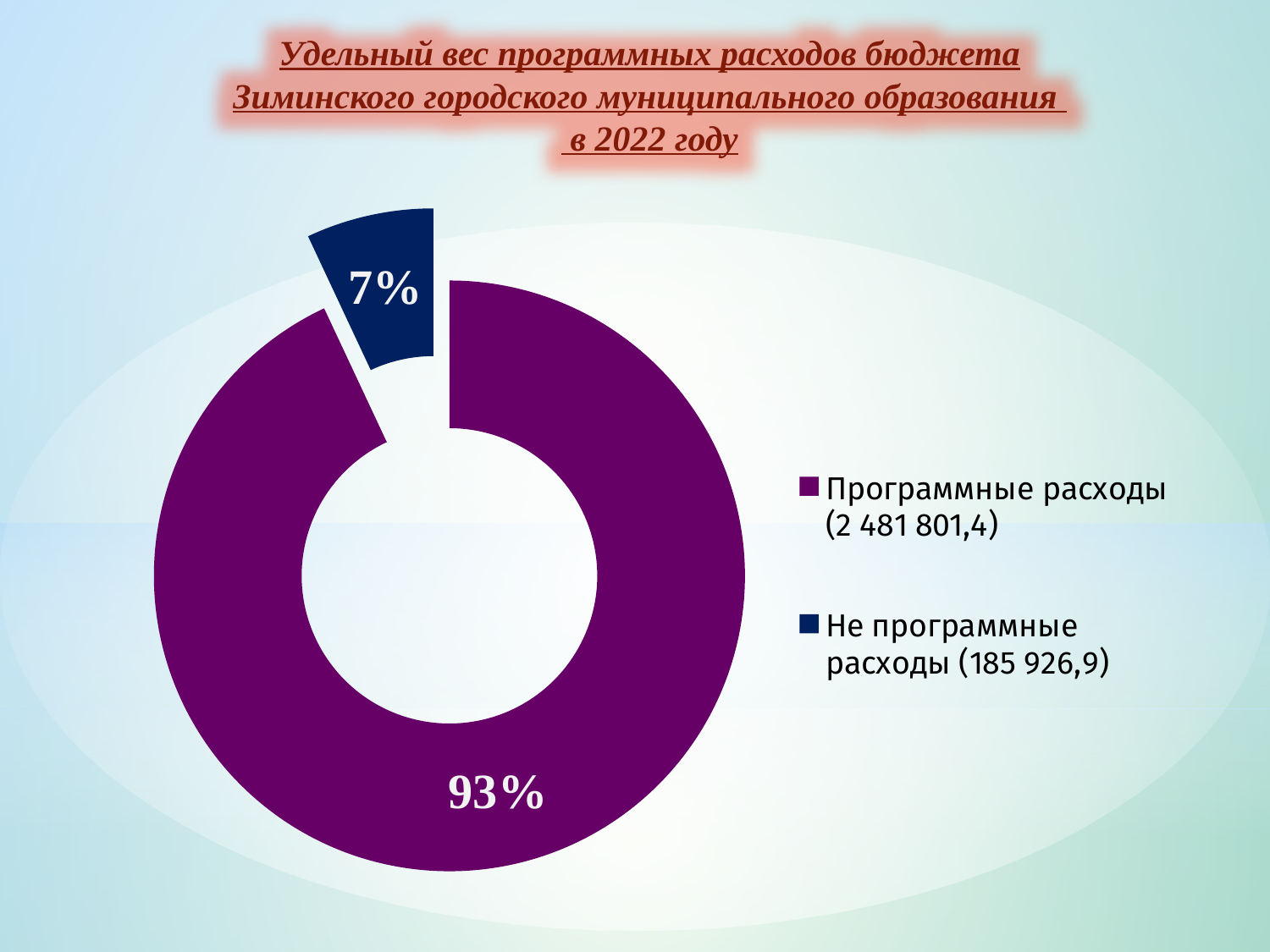

Удельный вес программных расходов бюджета Зиминского городского муниципального образования
 в 2022 году

### Chart

| Category |  |
|---|---|
| Программные расходы (2 481 801,4) | 2481801.4 |
| Не программные расходы (185 926,9) | 185926.9 |